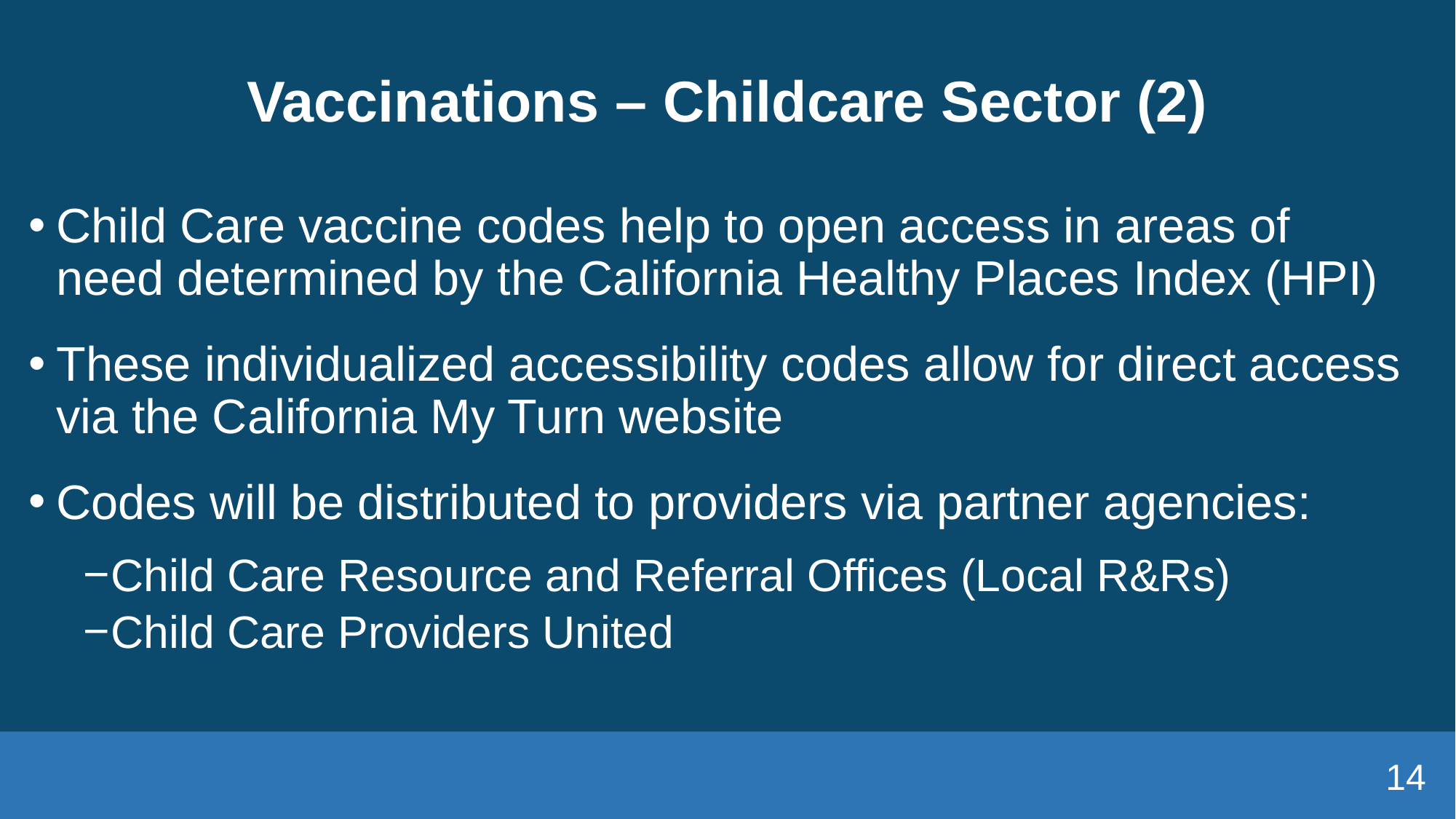

# Vaccinations – Childcare Sector (2)
Child Care vaccine codes help to open access in areas of need determined by the California Healthy Places Index (HPI)
These individualized accessibility codes allow for direct access via the California My Turn website
Codes will be distributed to providers via partner agencies:
Child Care Resource and Referral Offices (Local R&Rs)
Child Care Providers United
14